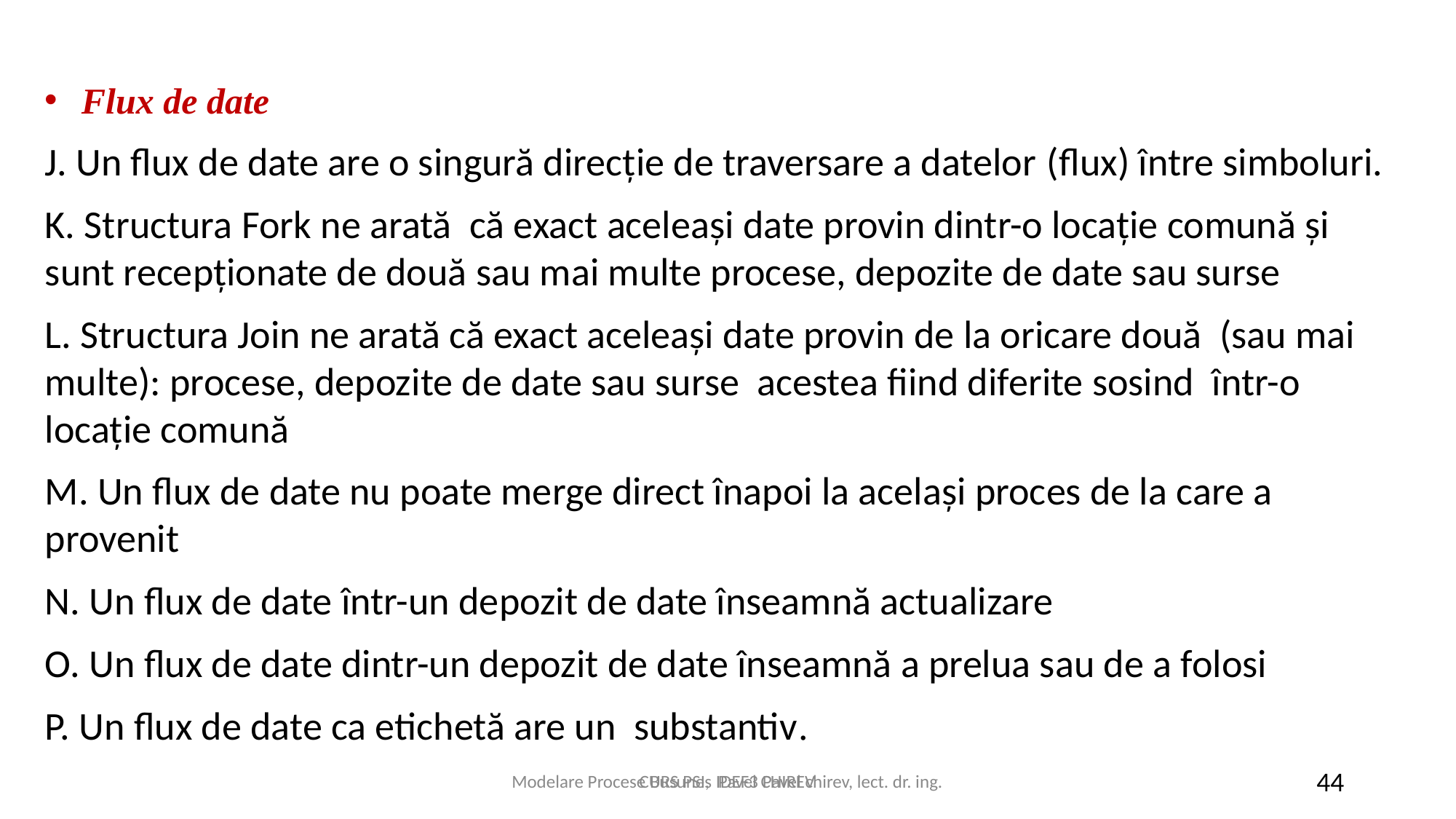

Flux de date
J. Un flux de date are o singură direcție de traversare a datelor (flux) între simboluri.
K. Structura Fork ne arată  că exact aceleași date provin dintr-o locație comună și sunt recepționate de două sau mai multe procese, depozite de date sau surse
L. Structura Join ne arată că exact aceleași date provin de la oricare două  (sau mai multe): procese, depozite de date sau surse  acestea fiind diferite sosind  într-o locație comună
M. Un flux de date nu poate merge direct înapoi la același proces de la care a provenit
N. Un flux de date într-un depozit de date înseamnă actualizare
O. Un flux de date dintr-un depozit de date înseamnă a prelua sau de a folosi
P. Un flux de date ca etichetă are un  substantiv.
CURS PSI,  Pavel CHIREV
Modelare Procese Busunes IDEF3 Pavel chirev, lect. dr. ing.
44